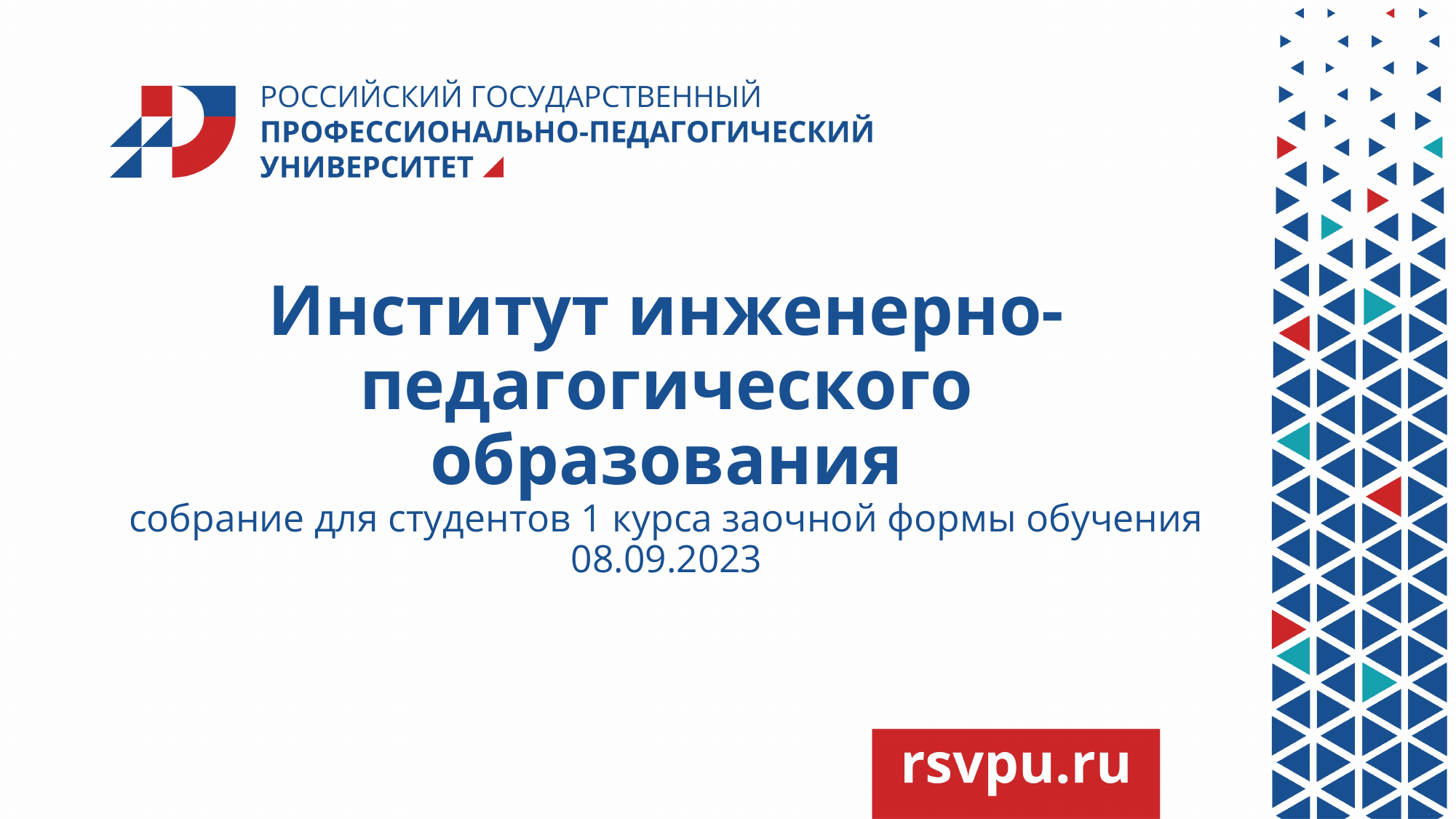

# Институт инженерно- педагогического образования собрание для студентов 1 курса заочной формы обучения 08.09.2023